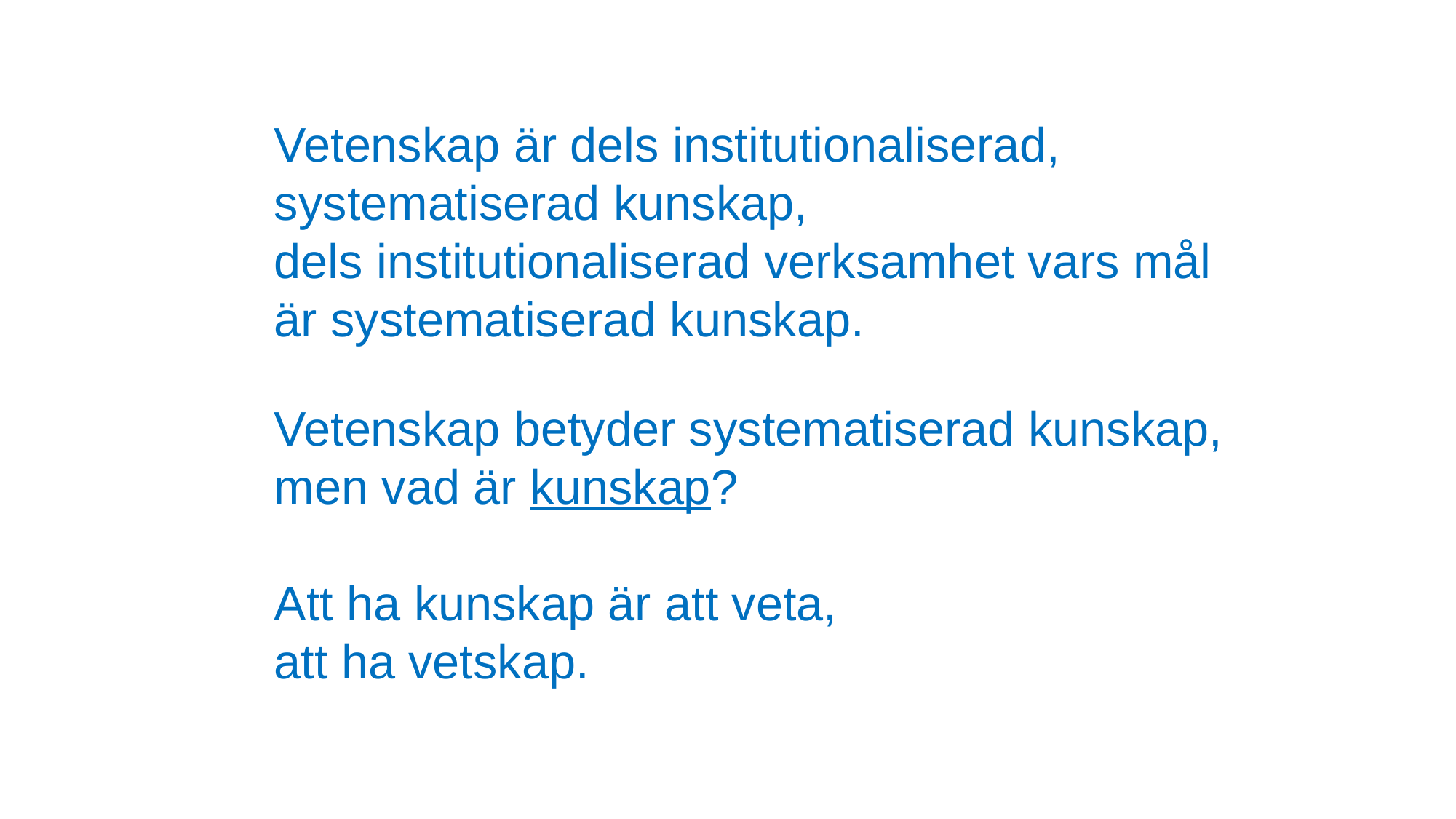

Vetenskap är dels institutionaliserad, systematiserad kunskap,
dels institutionaliserad verksamhet vars mål är systematiserad kunskap.
Vetenskap betyder systematiserad kunskap,
men vad är kunskap?

Att ha kunskap är att veta,
att ha vetskap.